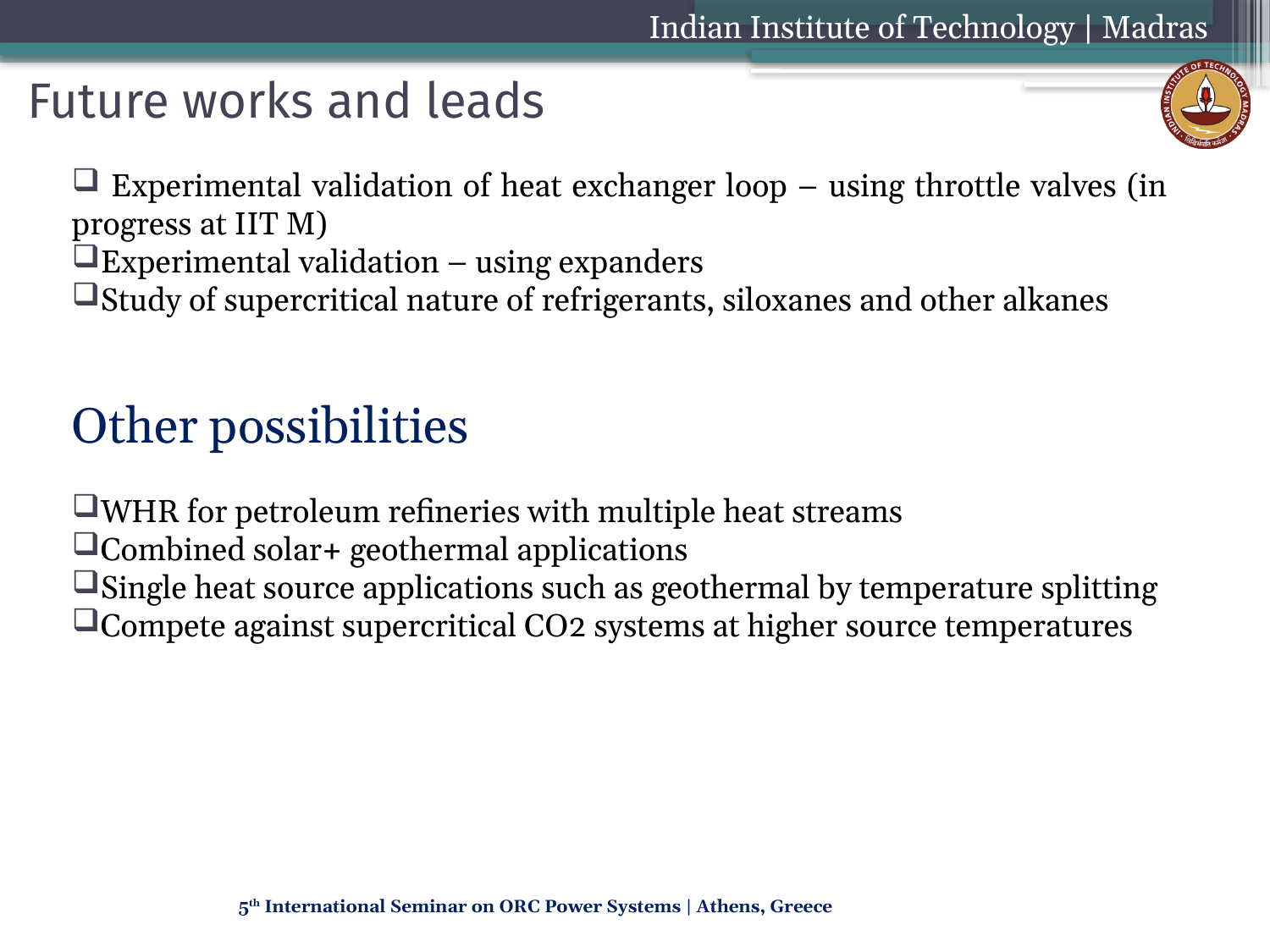

Indian Institute of Technology | Madras
Future works and leads
 Experimental validation of heat exchanger loop – using throttle valves (in progress at IIT M)
Experimental validation – using expanders
Study of supercritical nature of refrigerants, siloxanes and other alkanes

Other possibilities

WHR for petroleum refineries with multiple heat streams
Combined solar+ geothermal applications
Single heat source applications such as geothermal by temperature splitting
Compete against supercritical CO2 systems at higher source temperatures

5th International Seminar on ORC Power Systems | Athens, Greece